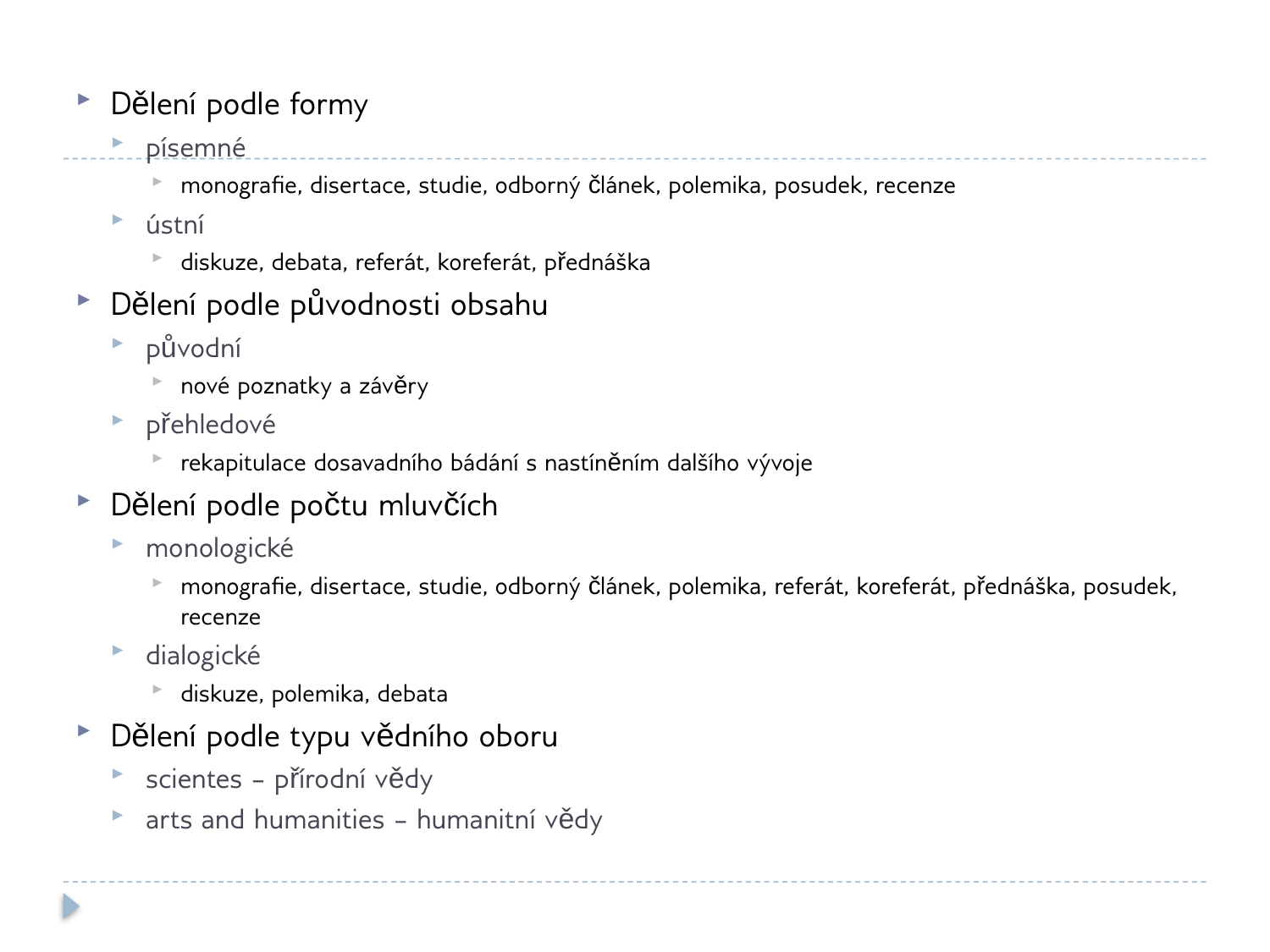

Dělení podle formy
písemné
monografie, disertace, studie, odborný článek, polemika, posudek, recenze
ústní
diskuze, debata, referát, koreferát, přednáška
Dělení podle původnosti obsahu
původní
nové poznatky a závěry
přehledové
rekapitulace dosavadního bádání s nastíněním dalšího vývoje
Dělení podle počtu mluvčích
monologické
monografie, disertace, studie, odborný článek, polemika, referát, koreferát, přednáška, posudek, recenze
dialogické
diskuze, polemika, debata
Dělení podle typu vědního oboru
scientes – přírodní vědy
arts and humanities – humanitní vědy